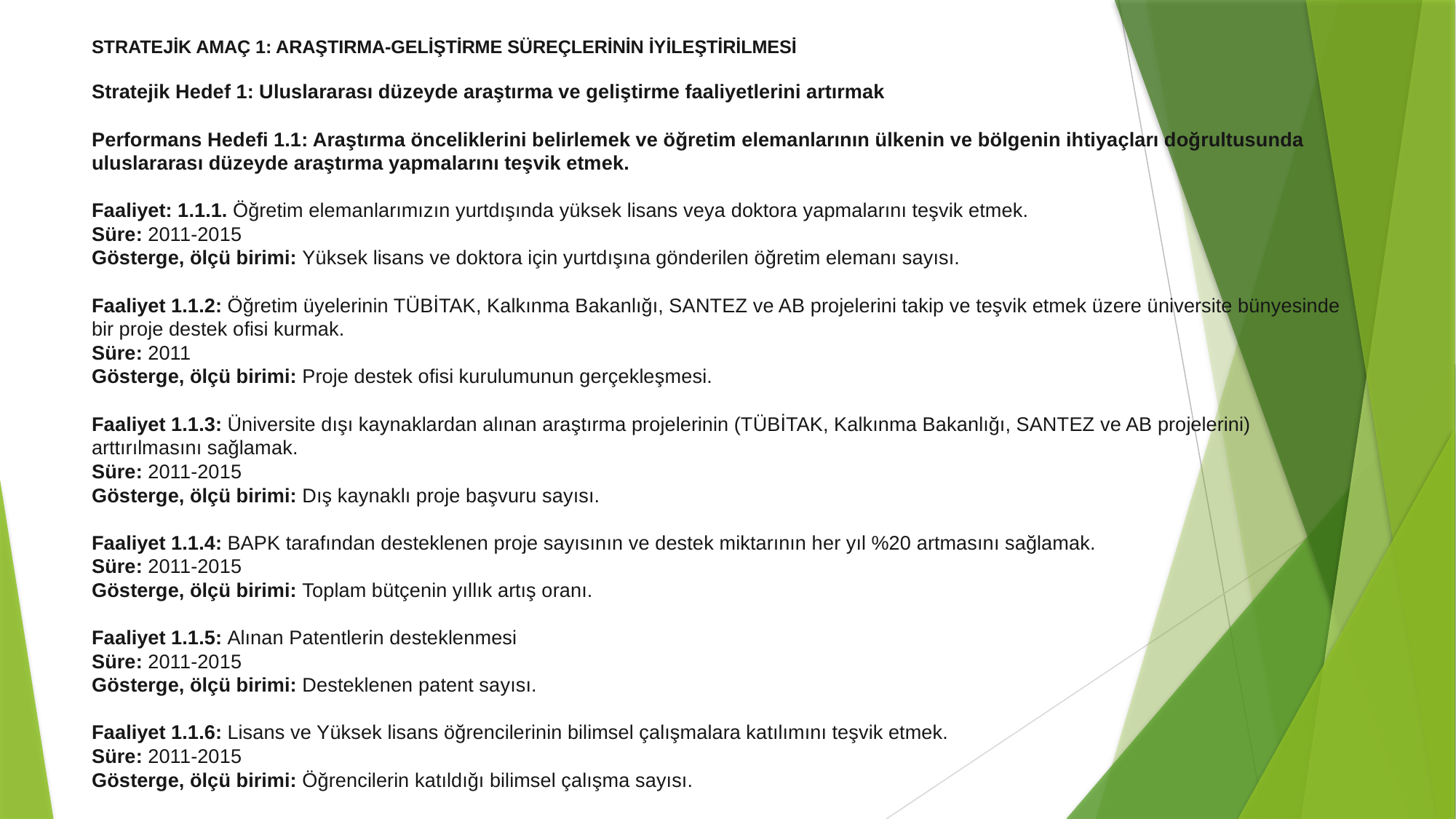

# STRATEJİK AMAÇ 1: ARAŞTIRMA-GELİŞTİRME SÜREÇLERİNİN İYİLEŞTİRİLMESİ Stratejik Hedef 1: Uluslararası düzeyde araştırma ve geliştirme faaliyetlerini artırmak Performans Hedefi 1.1: Araştırma önceliklerini belirlemek ve öğretim elemanlarının ülkenin ve bölgenin ihtiyaçları doğrultusunda uluslararası düzeyde araştırma yapmalarını teşvik etmek. Faaliyet: 1.1.1. Öğretim elemanlarımızın yurtdışında yüksek lisans veya doktora yapmalarını teşvik etmek. Süre: 2011-2015 Gösterge, ölçü birimi: Yüksek lisans ve doktora için yurtdışına gönderilen öğretim elemanı sayısı. Faaliyet 1.1.2: Öğretim üyelerinin TÜBİTAK, Kalkınma Bakanlığı, SANTEZ ve AB projelerini takip ve teşvik etmek üzere üniversite bünyesinde bir proje destek ofisi kurmak. Süre: 2011 Gösterge, ölçü birimi: Proje destek ofisi kurulumunun gerçekleşmesi. Faaliyet 1.1.3: Üniversite dışı kaynaklardan alınan araştırma projelerinin (TÜBİTAK, Kalkınma Bakanlığı, SANTEZ ve AB projelerini) arttırılmasını sağlamak. Süre: 2011-2015 Gösterge, ölçü birimi: Dış kaynaklı proje başvuru sayısı. Faaliyet 1.1.4: BAPK tarafından desteklenen proje sayısının ve destek miktarının her yıl %20 artmasını sağlamak. Süre: 2011-2015 Gösterge, ölçü birimi: Toplam bütçenin yıllık artış oranı. Faaliyet 1.1.5: Alınan Patentlerin desteklenmesi Süre: 2011-2015 Gösterge, ölçü birimi: Desteklenen patent sayısı. Faaliyet 1.1.6: Lisans ve Yüksek lisans öğrencilerinin bilimsel çalışmalara katılımını teşvik etmek. Süre: 2011-2015 Gösterge, ölçü birimi: Öğrencilerin katıldığı bilimsel çalışma sayısı.